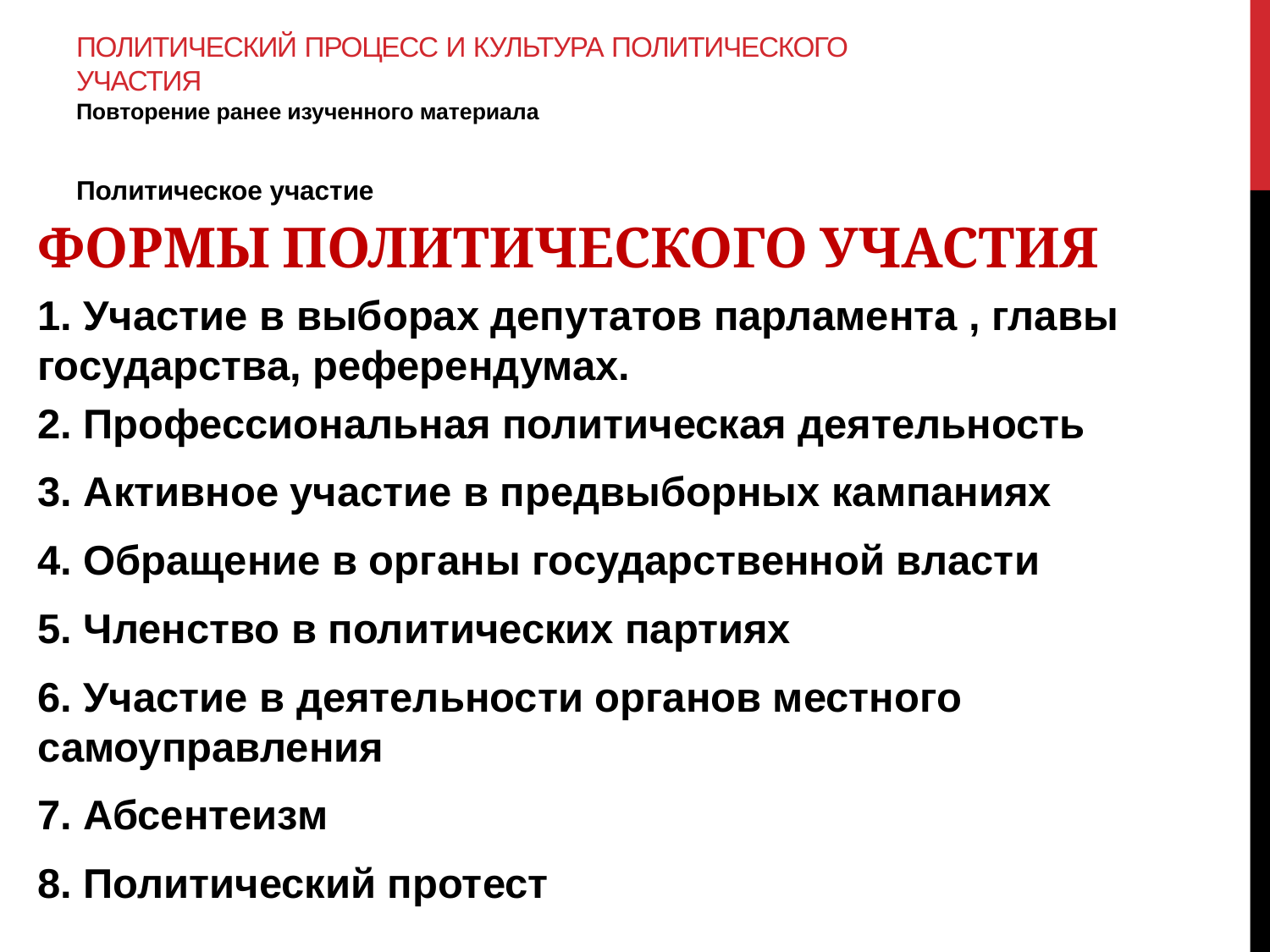

# Политический процесс и культура политического участия Повторение ранее изученного материала Политическое участие
ФОРМЫ ПОЛИТИЧЕСКОГО УЧАСТИЯ
1. Участие в выборах депутатов парламента , главы государства, референдумах.
2. Профессиональная политическая деятельность
3. Активное участие в предвыборных кампаниях
4. Обращение в органы государственной власти
5. Членство в политических партиях
6. Участие в деятельности органов местного самоуправления
7. Абсентеизм
8. Политический протест